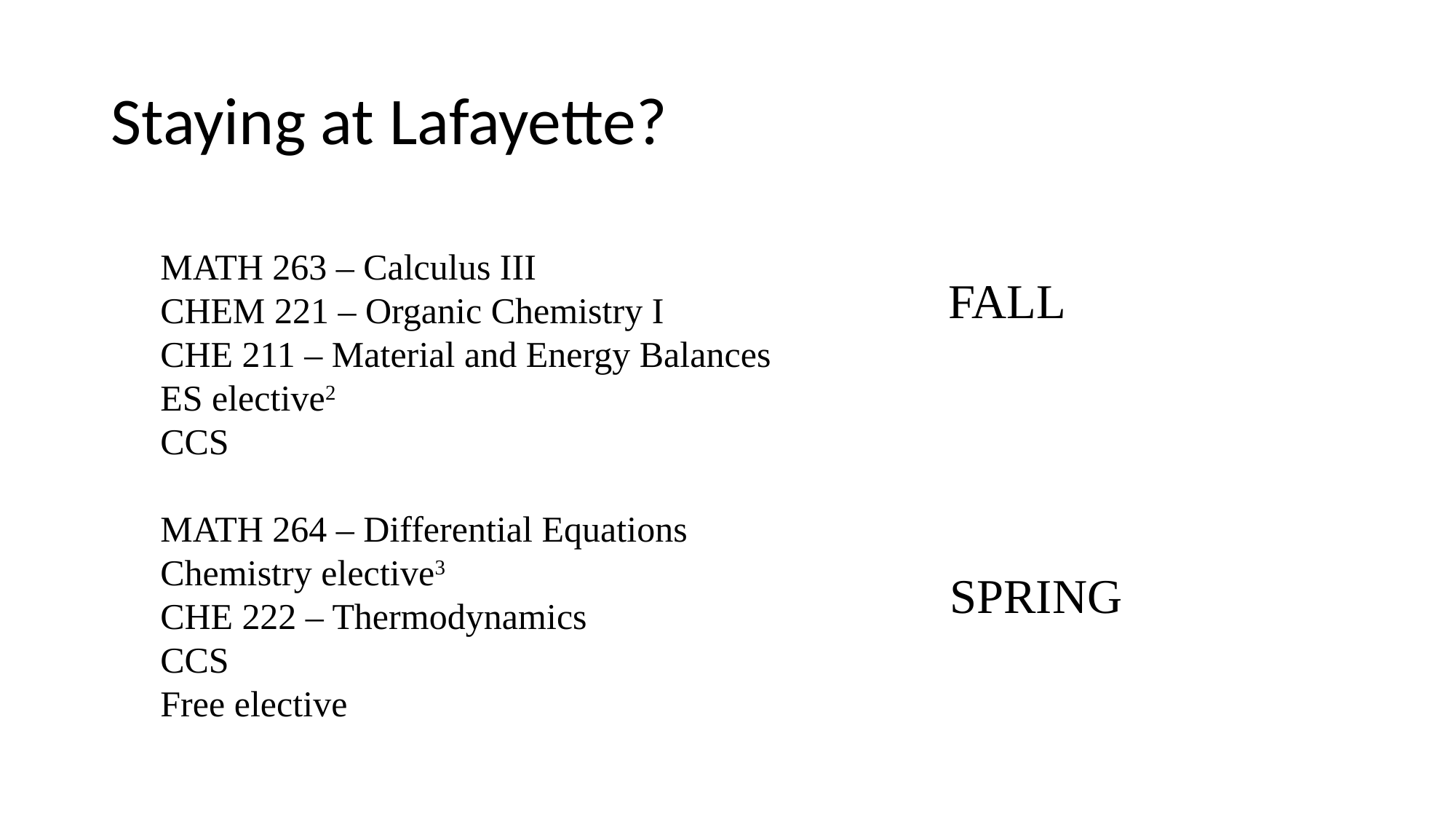

# Staying at Lafayette?
MATH 263 – Calculus III
CHEM 221 – Organic Chemistry I
CHE 211 – Material and Energy Balances
ES elective2
CCS

MATH 264 – Differential Equations
Chemistry elective3
CHE 222 – Thermodynamics
CCS
Free elective
FALL
SPRING